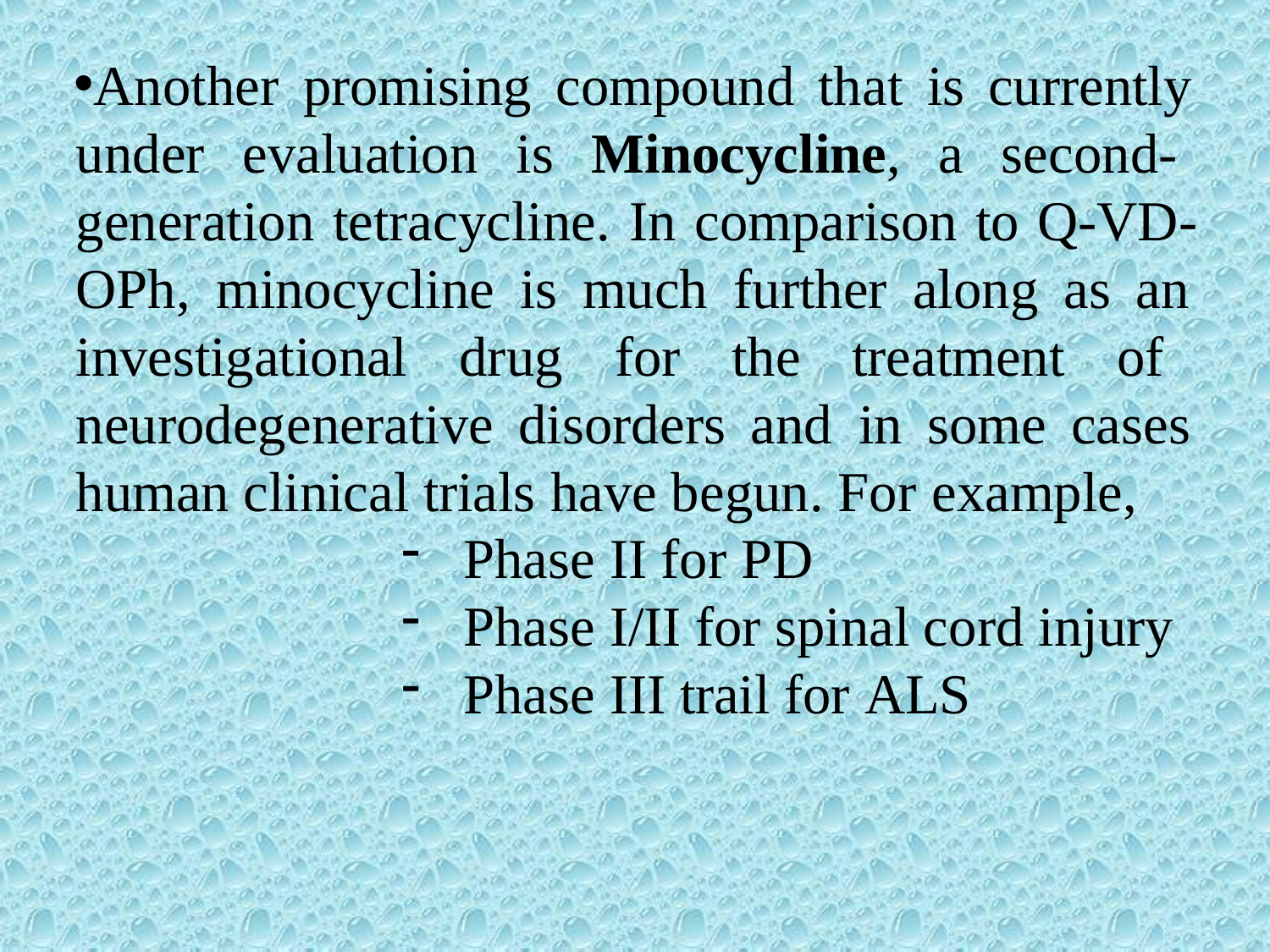

Another promising compound that is currently  under evaluation is Minocycline, a second-  generation tetracycline. In comparison to Q-VD-  OPh, minocycline is much further along as an  investigational drug for the treatment of  neurodegenerative disorders and in some cases  human clinical trials have begun. For example,
Phase II for PD
Phase I/II for spinal cord injury
Phase III trail for ALS